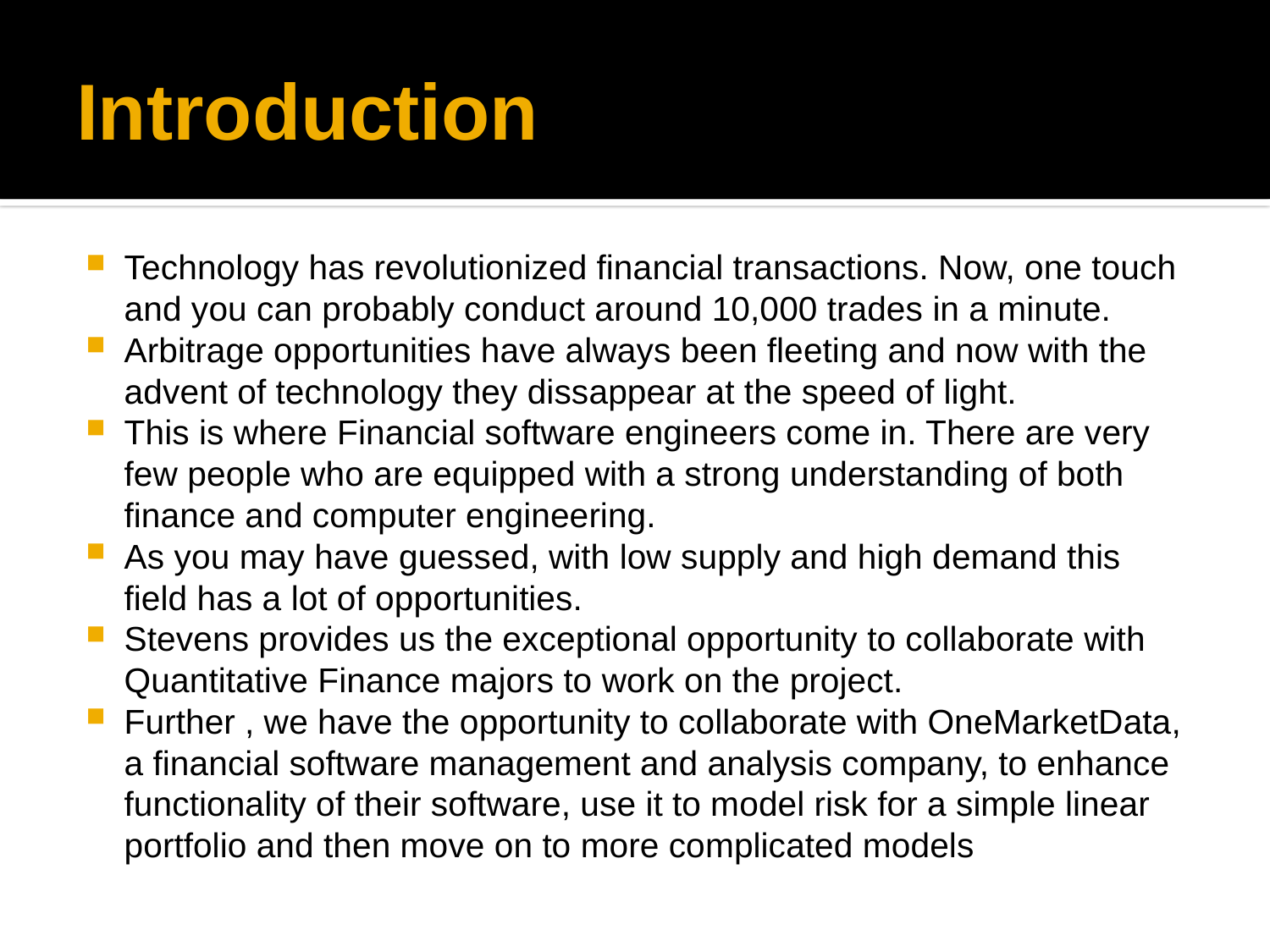

# Introduction
Technology has revolutionized financial transactions. Now, one touch and you can probably conduct around 10,000 trades in a minute.
Arbitrage opportunities have always been fleeting and now with the advent of technology they dissappear at the speed of light.
This is where Financial software engineers come in. There are very few people who are equipped with a strong understanding of both finance and computer engineering.
As you may have guessed, with low supply and high demand this field has a lot of opportunities.
Stevens provides us the exceptional opportunity to collaborate with Quantitative Finance majors to work on the project.
Further , we have the opportunity to collaborate with OneMarketData, a financial software management and analysis company, to enhance functionality of their software, use it to model risk for a simple linear portfolio and then move on to more complicated models